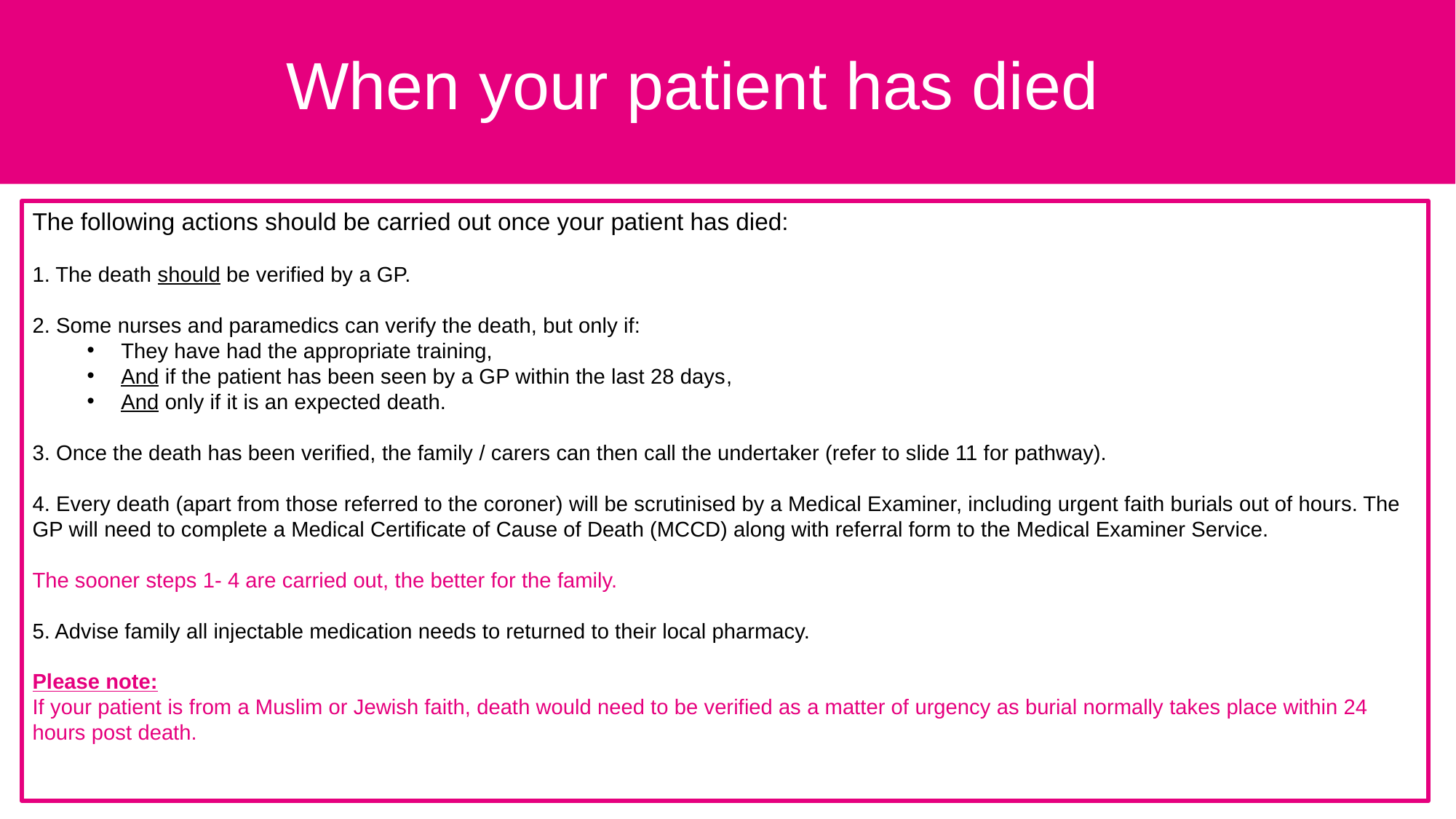

When your patient has died
The following actions should be carried out once your patient has died:

1. The death should be verified by a GP.

2. Some nurses and paramedics can verify the death, but only if:
They have had the appropriate training,
And if the patient has been seen by a GP within the last 28 days,
And only if it is an expected death.

3. Once the death has been verified, the family / carers can then call the undertaker (refer to slide 11 for pathway).

4. Every death (apart from those referred to the coroner) will be scrutinised by a Medical Examiner, including urgent faith burials out of hours. The GP will need to complete a Medical Certificate of Cause of Death (MCCD) along with referral form to the Medical Examiner Service.

The sooner steps 1- 4 are carried out, the better for the family.

5. Advise family all injectable medication needs to returned to their local pharmacy.

Please note:
If your patient is from a Muslim or Jewish faith, death would need to be verified as a matter of urgency as burial normally takes place within 24 hours post death.